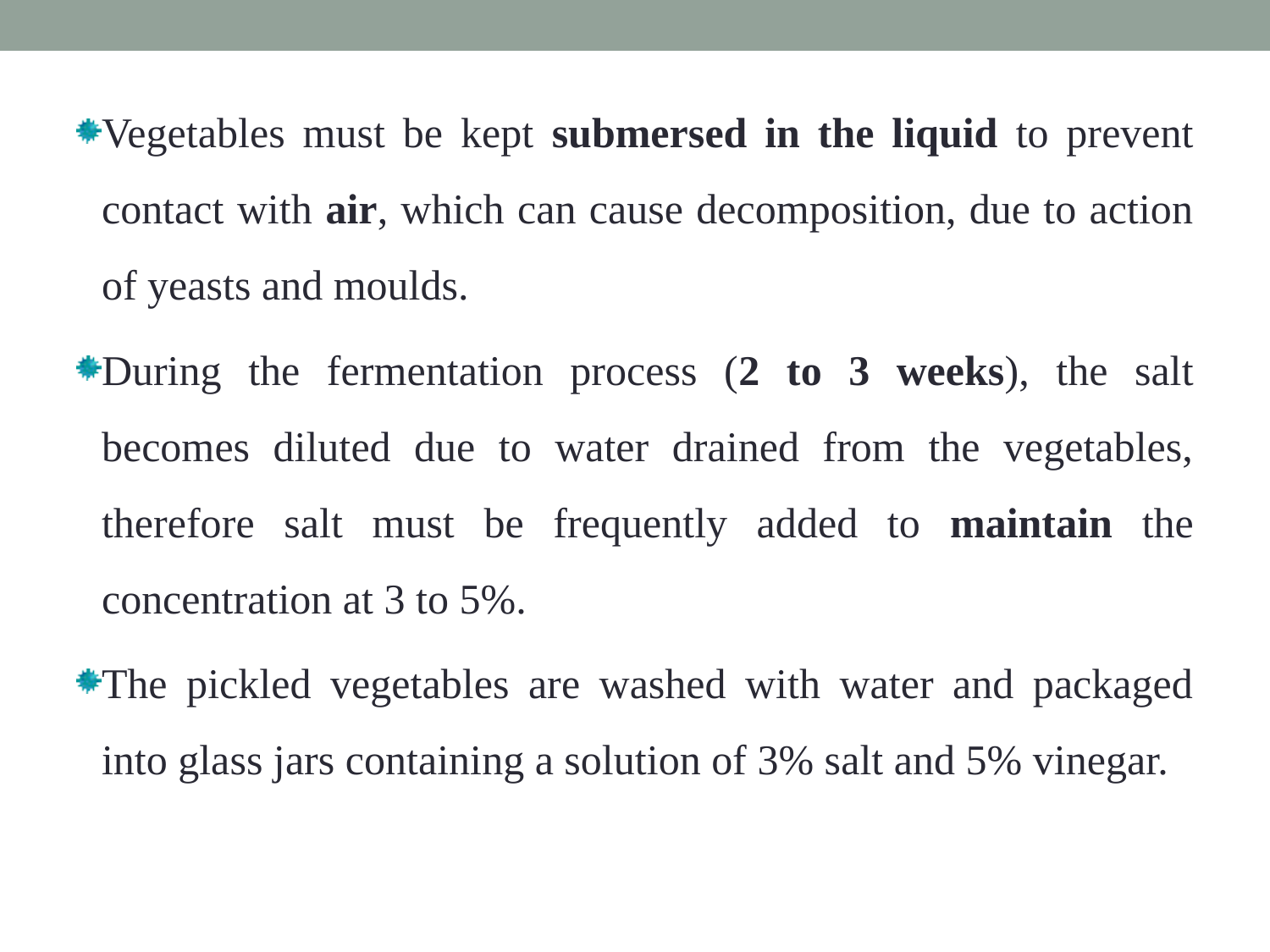

Vegetables must be kept submersed in the liquid to prevent contact with air, which can cause decomposition, due to action of yeasts and moulds.
During the fermentation process (2 to 3 weeks), the salt becomes diluted due to water drained from the vegetables, therefore salt must be frequently added to maintain the concentration at 3 to 5%.
The pickled vegetables are washed with water and packaged into glass jars containing a solution of 3% salt and 5% vinegar.